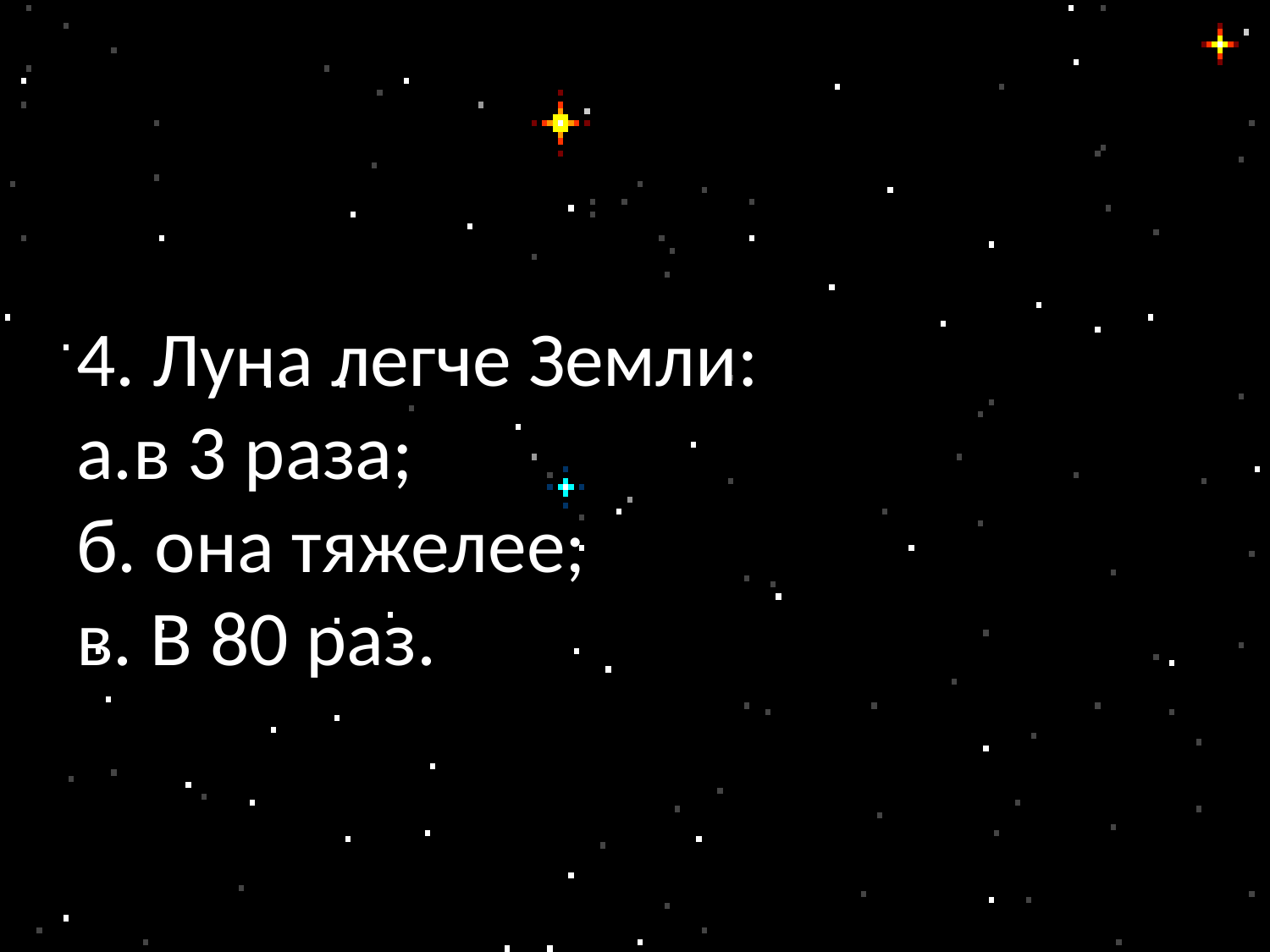

# 4. Луна легче Земли: а.в 3 раза; б. она тяжелее; в. В 80 раз.